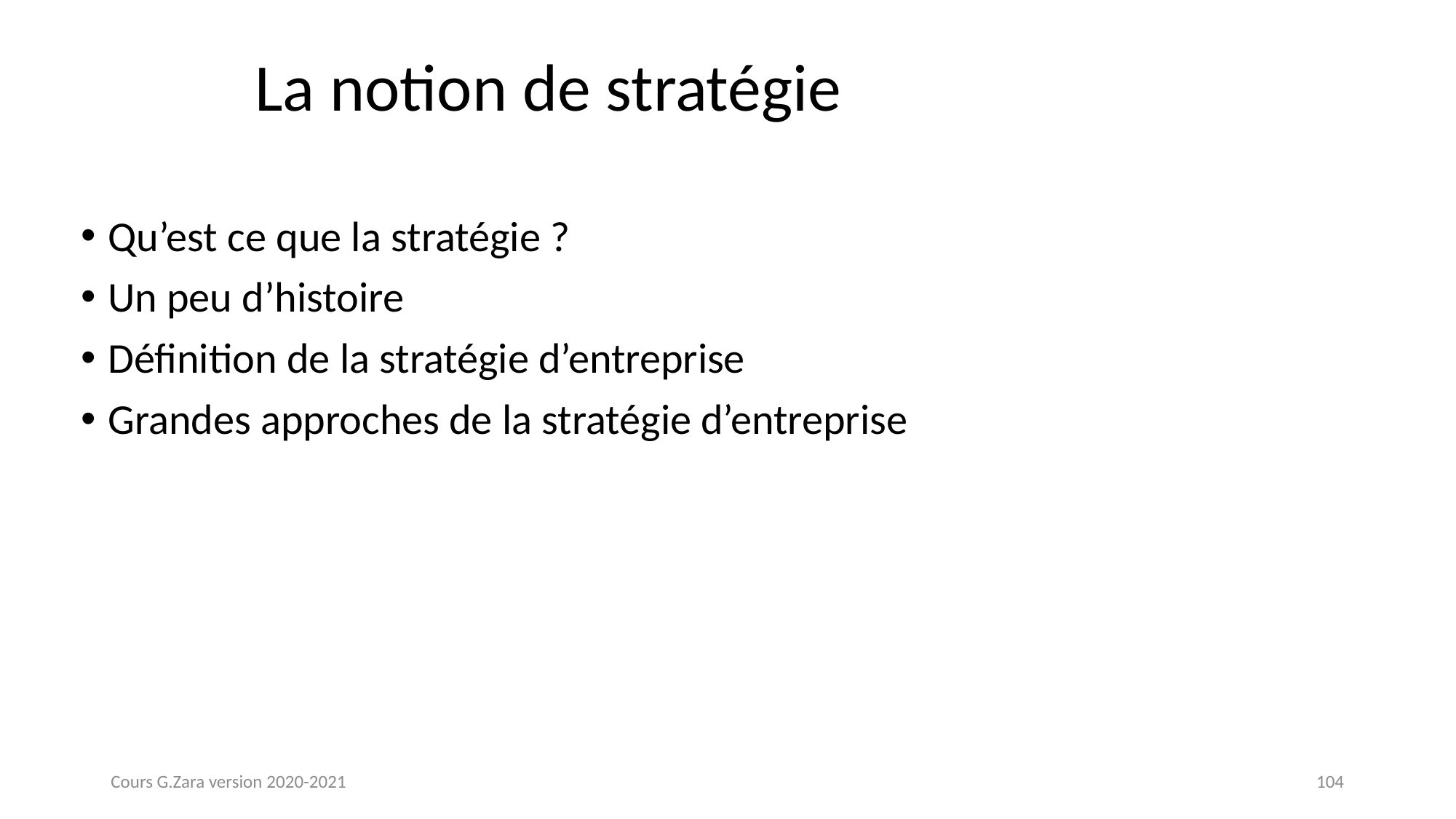

# La notion de stratégie

Qu’est ce que la stratégie ?
Un peu d’histoire
Définition de la stratégie d’entreprise
Grandes approches de la stratégie d’entreprise

Cours G.Zara version 2020-2021
104